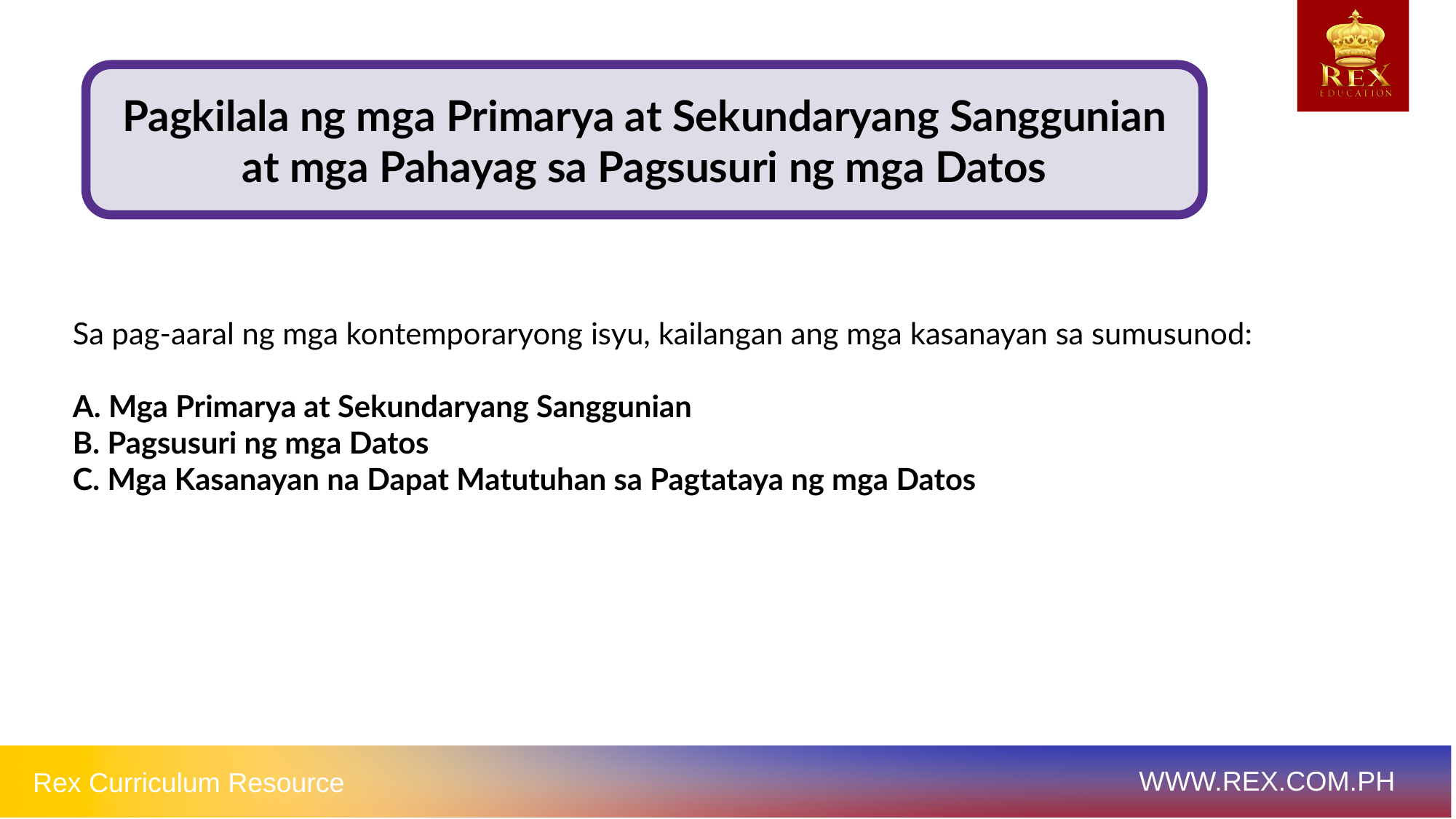

Pagkilala ng mga Primarya at Sekundaryang Sanggunian at mga Pahayag sa Pagsusuri ng mga Datos
# Sa pag-aaral ng mga kontemporaryong isyu, kailangan ang mga kasanayan sa sumusunod:

A. Mga Primarya at Sekundaryang Sanggunian
B. Pagsusuri ng mga Datos
C. Mga Kasanayan na Dapat Matutuhan sa Pagtataya ng mga Datos